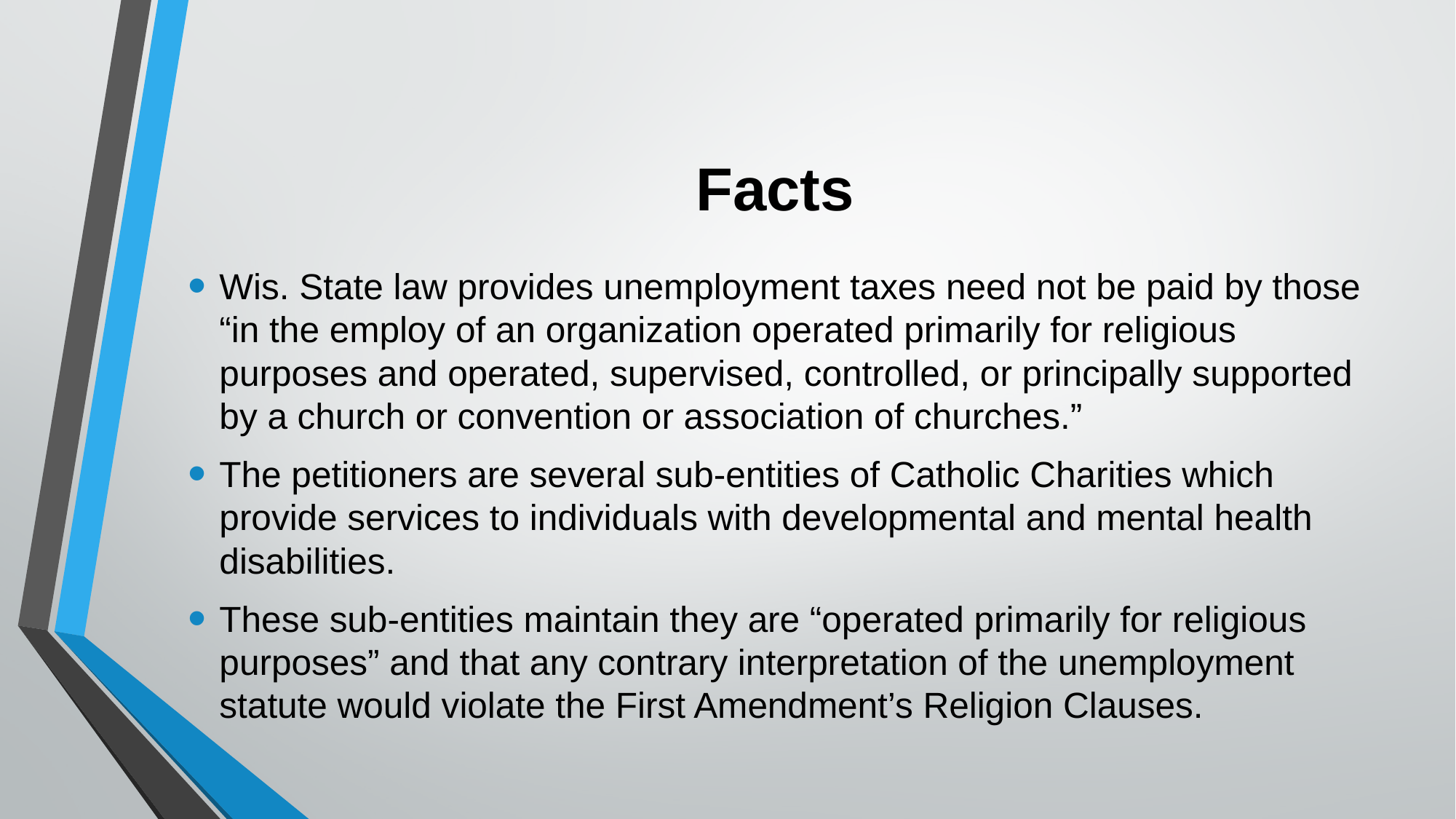

# Facts
Wis. State law provides unemployment taxes need not be paid by those “in the employ of an organization operated primarily for religious purposes and operated, supervised, controlled, or principally supported by a church or convention or association of churches.”
The petitioners are several sub-entities of Catholic Charities which provide services to individuals with developmental and mental health disabilities.
These sub-entities maintain they are “operated primarily for religious purposes” and that any contrary interpretation of the unemployment statute would violate the First Amendment’s Religion Clauses.